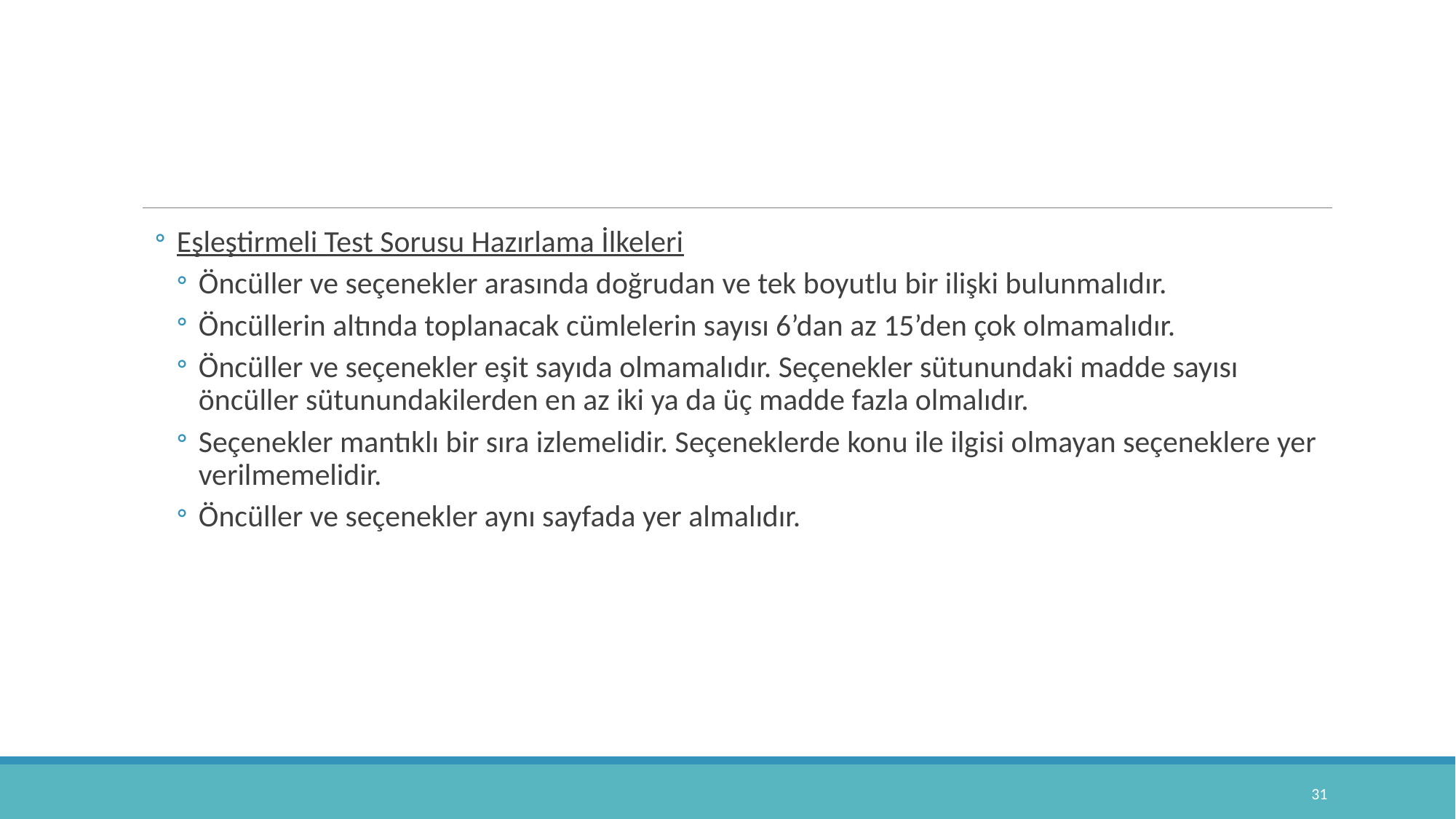

#
Eşleştirmeli Test Sorusu Hazırlama İlkeleri
Öncüller ve seçenekler arasında doğrudan ve tek boyutlu bir ilişki bulunmalıdır.
Öncüllerin altında toplanacak cümlelerin sayısı 6’dan az 15’den çok olmamalıdır.
Öncüller ve seçenekler eşit sayıda olmamalıdır. Seçenekler sütunundaki madde sayısı öncüller sütunundakilerden en az iki ya da üç madde fazla olmalıdır.
Seçenekler mantıklı bir sıra izlemelidir. Seçeneklerde konu ile ilgisi olmayan seçeneklere yer verilmemelidir.
Öncüller ve seçenekler aynı sayfada yer almalıdır.
31